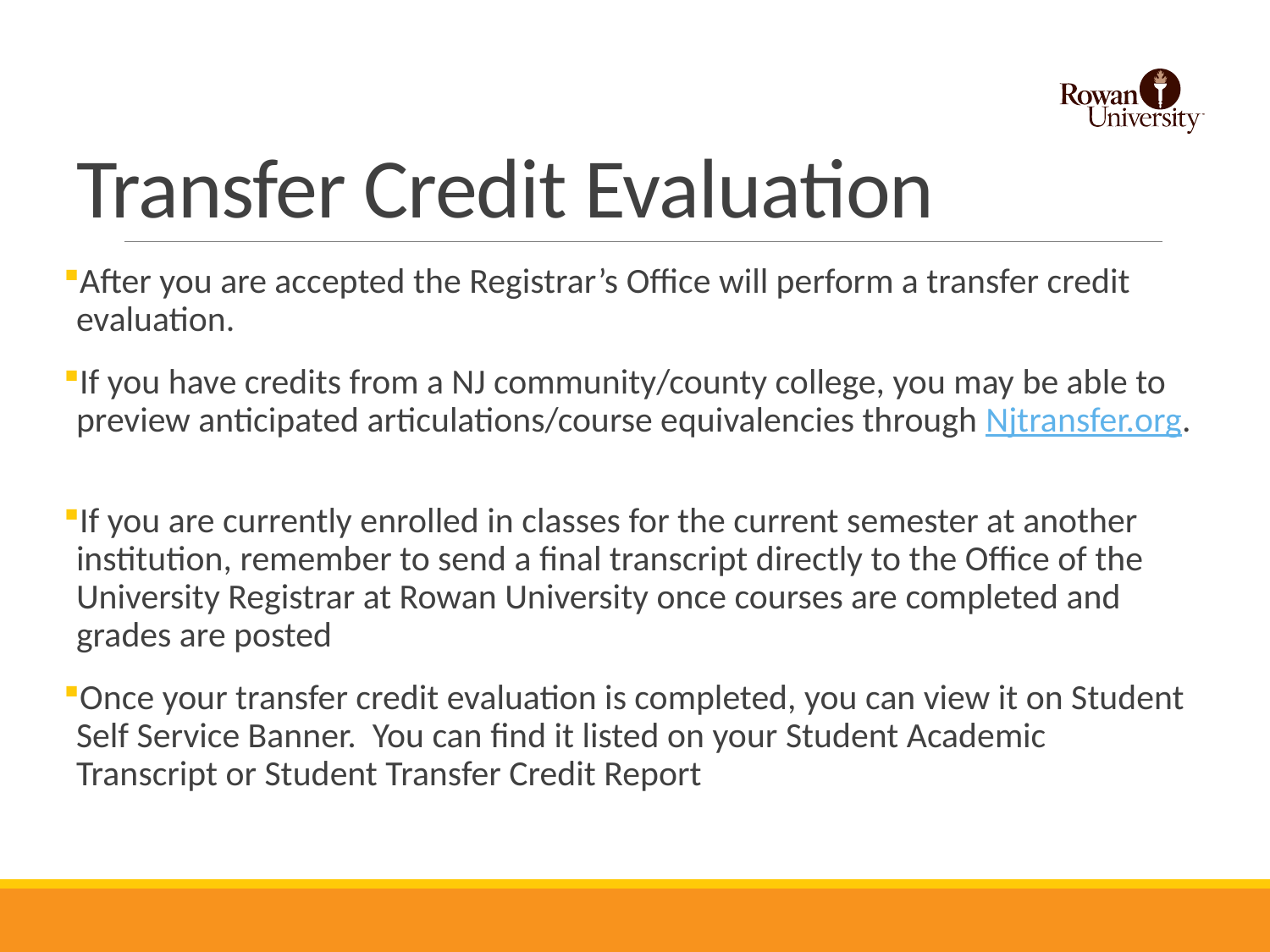

# Transfer Credit Evaluation
After you are accepted the Registrar’s Office will perform a transfer credit evaluation.
If you have credits from a NJ community/county college, you may be able to preview anticipated articulations/course equivalencies through Njtransfer.org.
If you are currently enrolled in classes for the current semester at another institution, remember to send a final transcript directly to the Office of the University Registrar at Rowan University once courses are completed and grades are posted
Once your transfer credit evaluation is completed, you can view it on Student Self Service Banner.  You can find it listed on your Student Academic Transcript or Student Transfer Credit Report